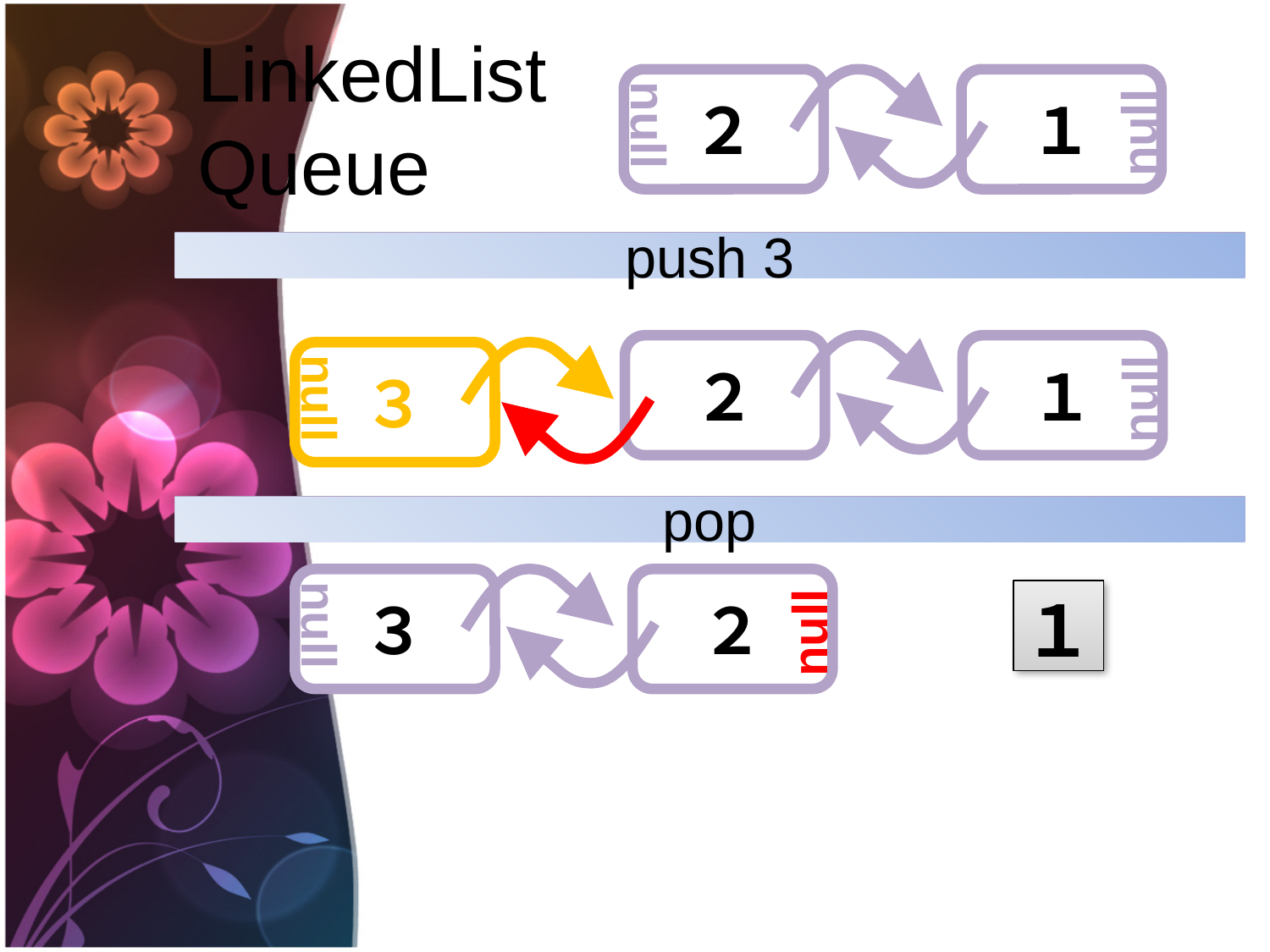

# LinkedList Queue
１
null

２

null
push 3
１
null

２

３

null

pop
２
null

３

null
１